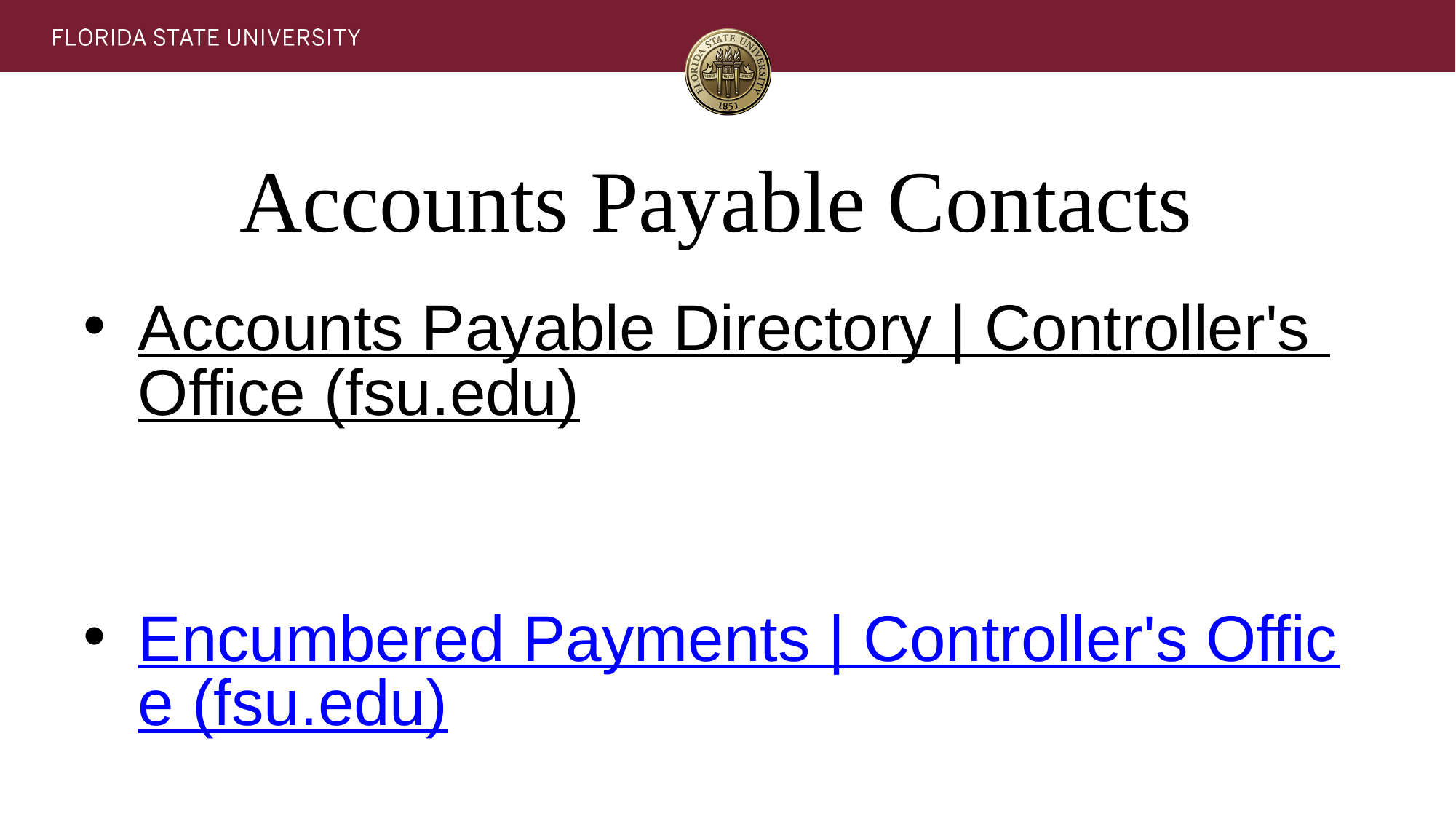

# Accounts Payable Contacts
Accounts Payable Directory | Controller's Office (fsu.edu)
Encumbered Payments | Controller's Office (fsu.edu)